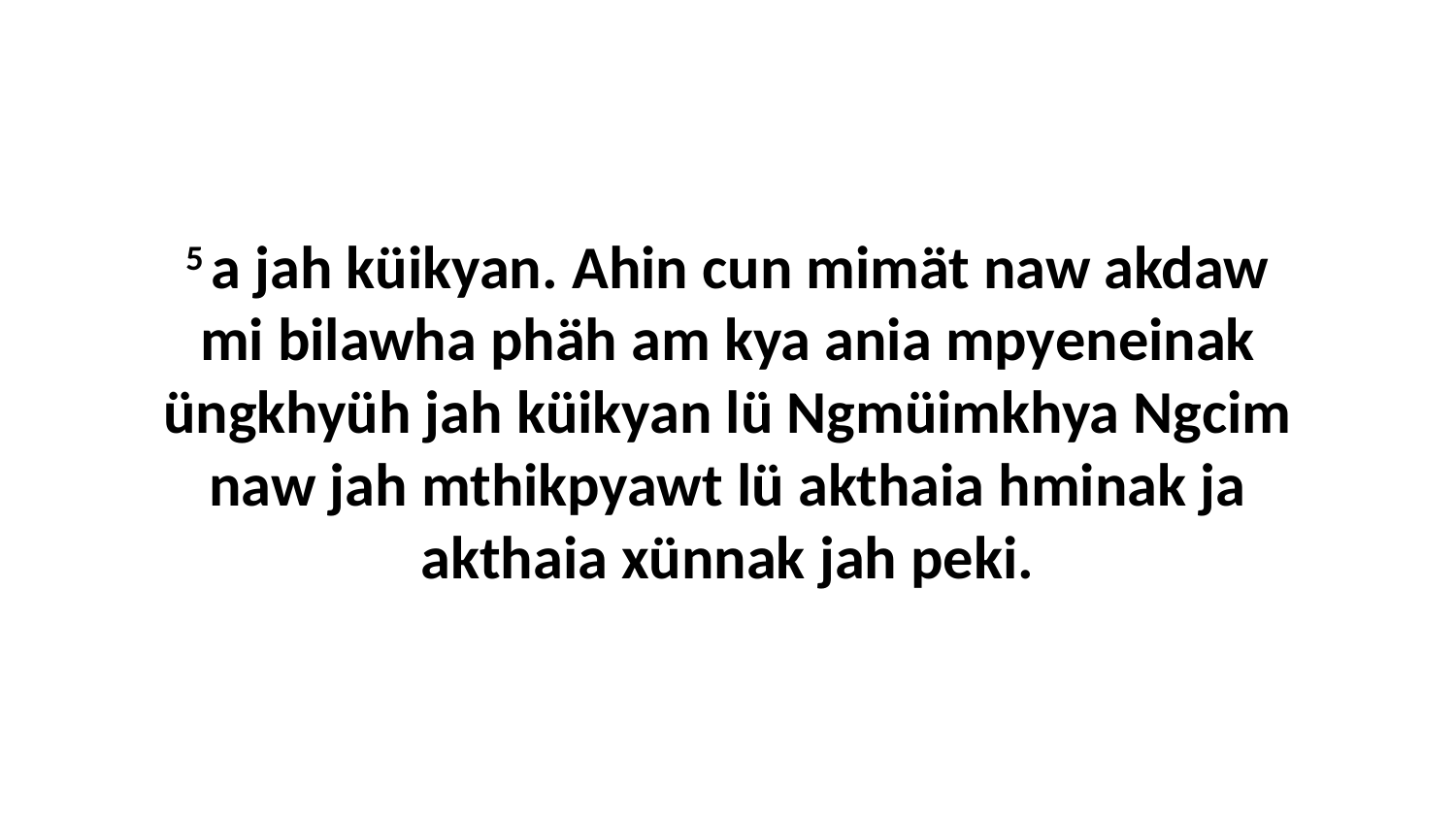

5 a jah küikyan. Ahin cun mimät naw akdaw mi bilawha phäh am kya ania mpyeneinak üngkhyüh jah küikyan lü Ngmüimkhya Ngcim naw jah mthikpyawt lü akthaia hminak ja akthaia xünnak jah peki.